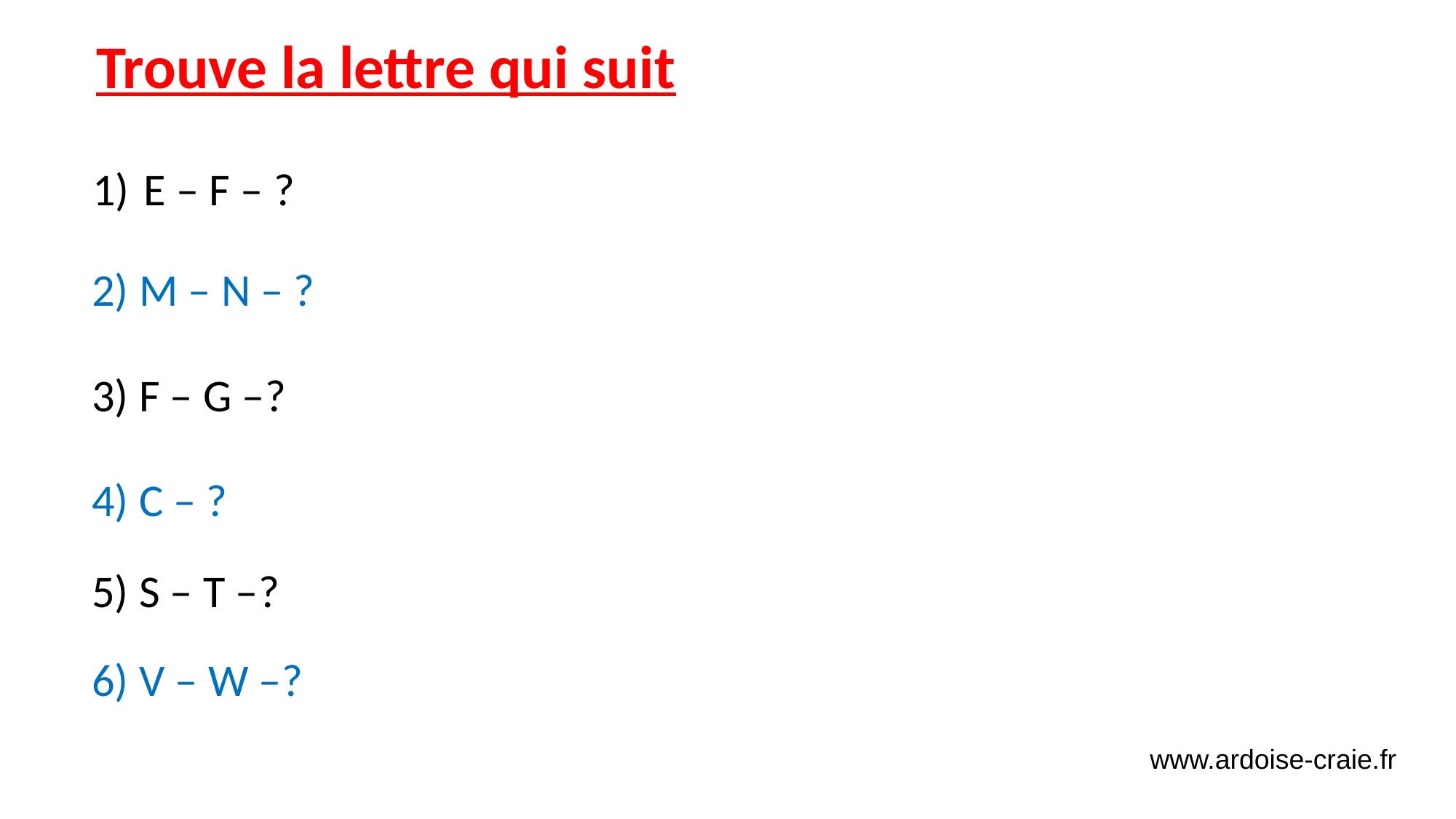

Trouve la lettre qui suit
 E – F – ?
2) M – N – ?
3) F – G –?
4) C – ?
5) S – T –?

6) V – W –?
www.ardoise-craie.fr